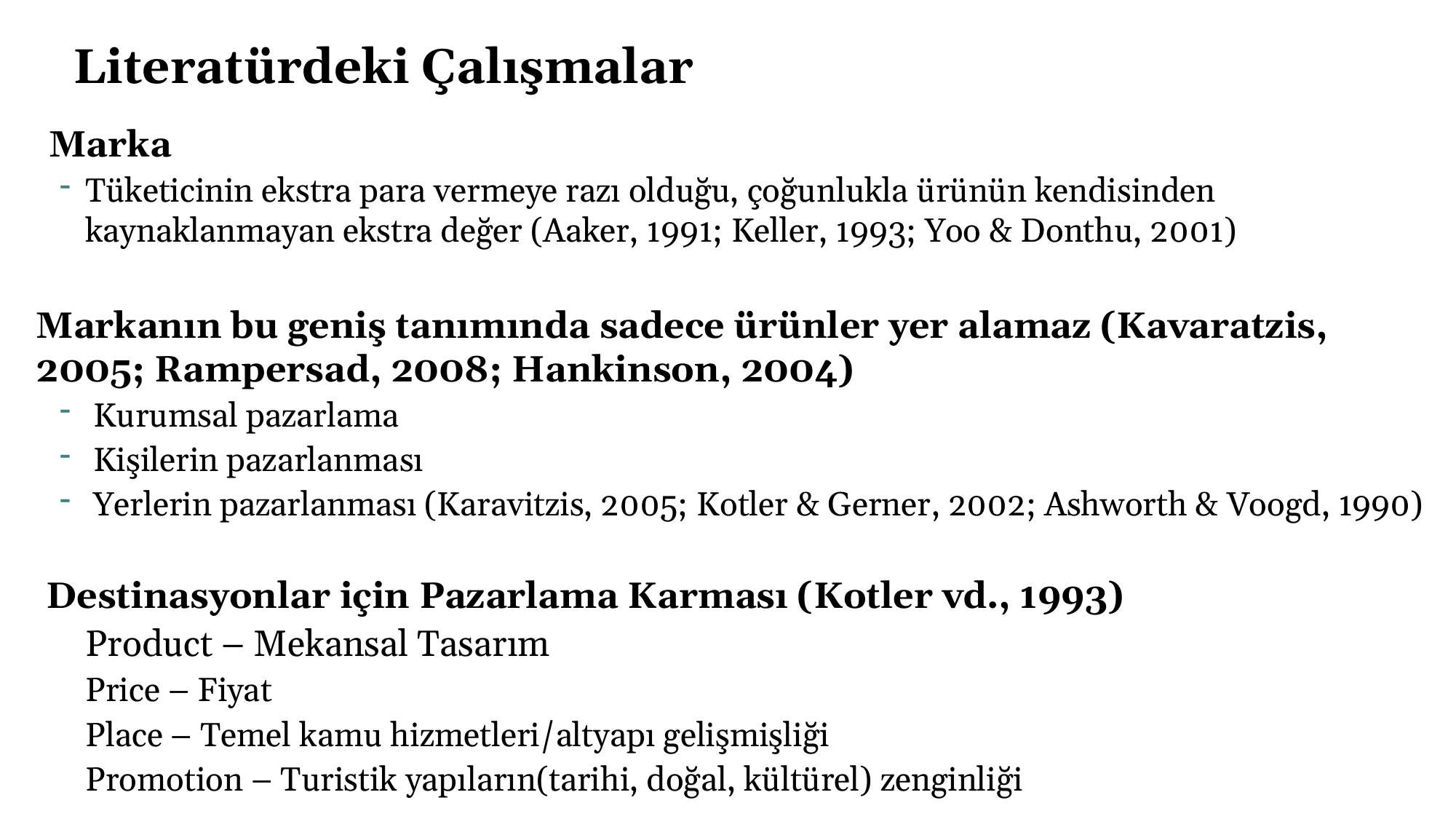

Literatürdeki Çalışmalar
Marka
Tüketicinin ekstra para vermeye razı olduğu, çoğunlukla ürünün kendisinden kaynaklanmayan ekstra değer (Aaker, 1991; Keller, 1993; Yoo & Donthu, 2001)

Markanın bu geniş tanımında sadece ürünler yer alamaz (Kavaratzis, 2005; Rampersad, 2008; Hankinson, 2004)
 Kurumsal pazarlama
 Kişilerin pazarlanması
 Yerlerin pazarlanması (Karavitzis, 2005; Kotler & Gerner, 2002; Ashworth & Voogd, 1990)

Destinasyonlar için Pazarlama Karması (Kotler vd., 1993)
Product – Mekansal Tasarım
Price – Fiyat
Place – Temel kamu hizmetleri/altyapı gelişmişliği
Promotion – Turistik yapıların(tarihi, doğal, kültürel) zenginliği